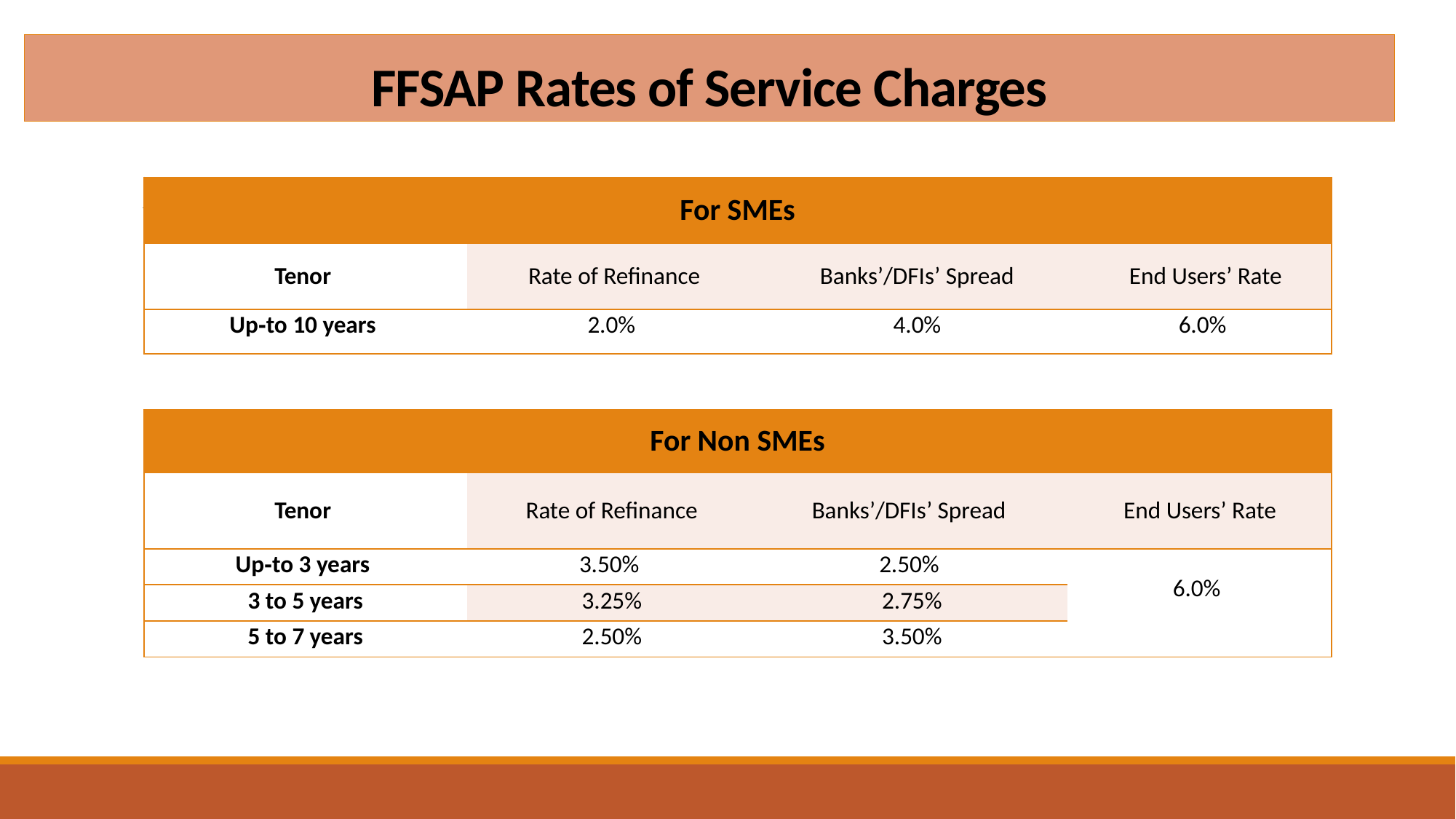

# FFSAP Rates of Service Charges
| For SMEs |  |  |  |
| --- | --- | --- | --- |
| Tenor | Rate of Refinance | Banks’/DFIs’ Spread | End Users’ Rate |
| Up‐to 10 years | 2.0% | 4.0% | 6.0% |

| For Non SMEs |  |  |  |
| --- | --- | --- | --- |
| Tenor | Rate of Refinance | Banks’/DFIs’ Spread | End Users’ Rate |
| Up‐to 3 years | 3.50% | 2.50% | 6.0% |
| 3 to 5 years | 3.25% | 2.75% |  |
| 5 to 7 years | 2.50% | 3.50% |  |